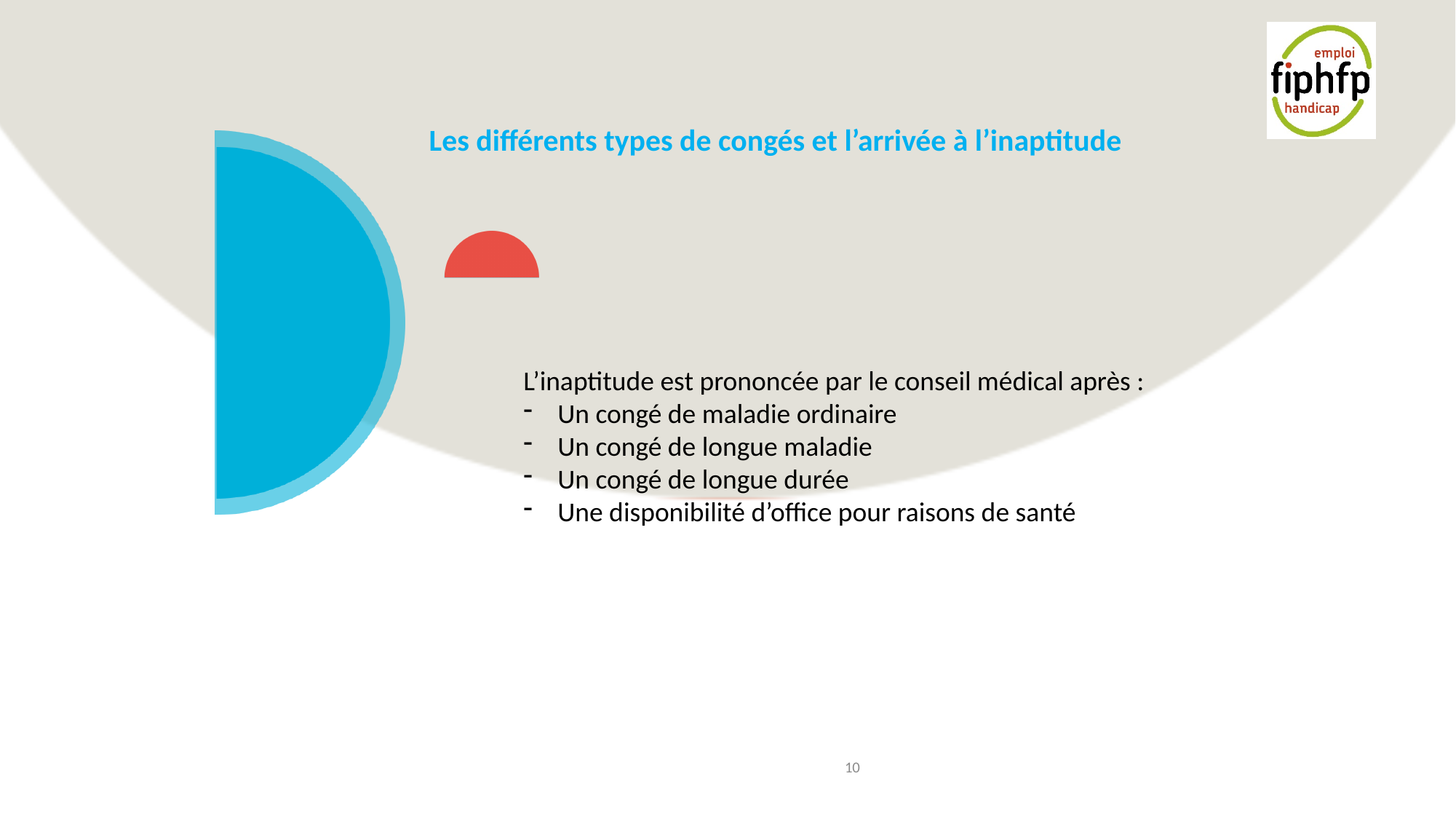

# Les différents types de congés et l’arrivée à l’inaptitude
L’inaptitude est prononcée par le conseil médical après :
Un congé de maladie ordinaire
Un congé de longue maladie
Un congé de longue durée
Une disponibilité d’office pour raisons de santé
10